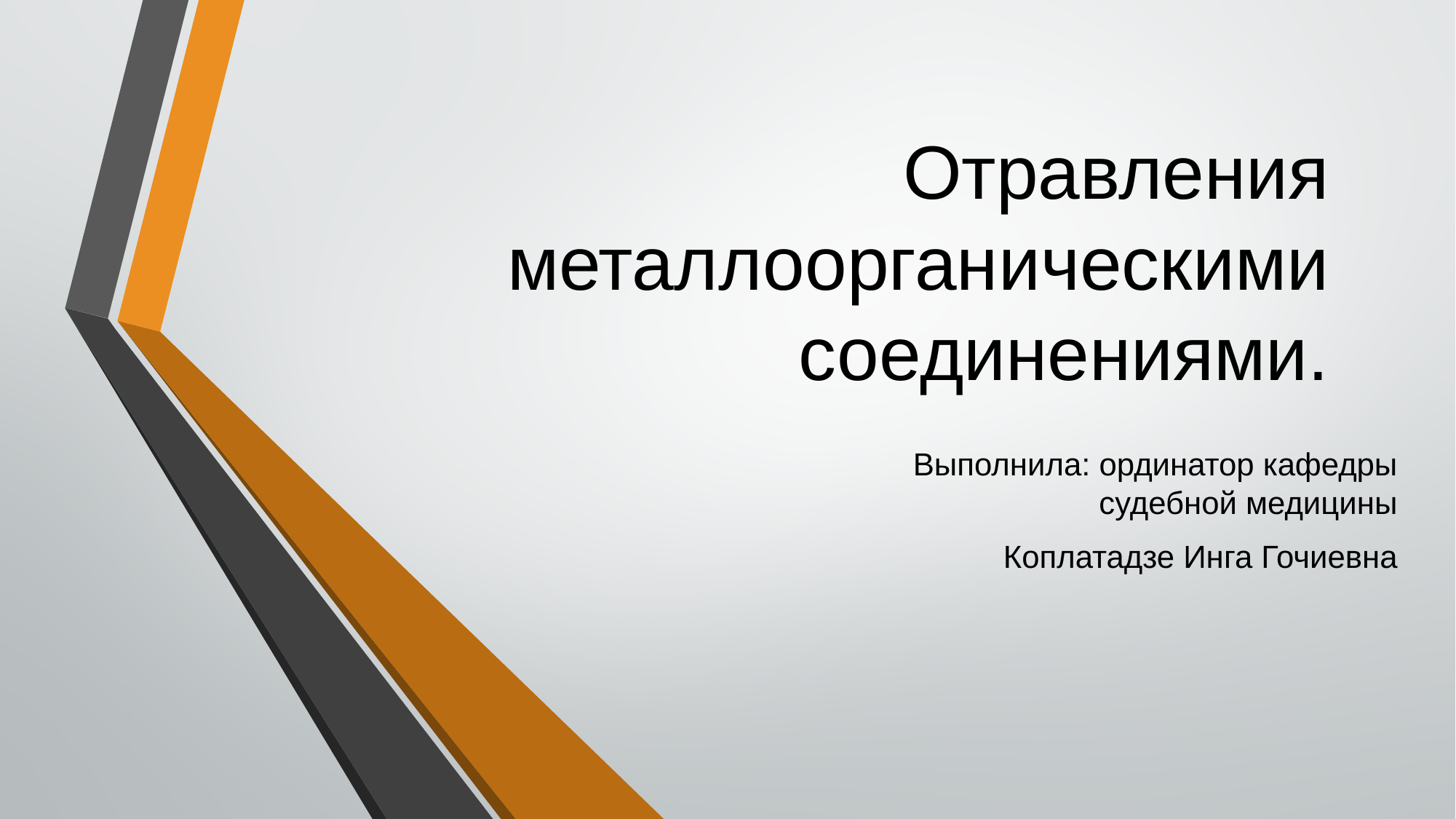

# Отравления металлоорганическими соединениями.
Выполнила: ординатор кафедры судебной медицины
Коплатадзе Инга Гочиевна